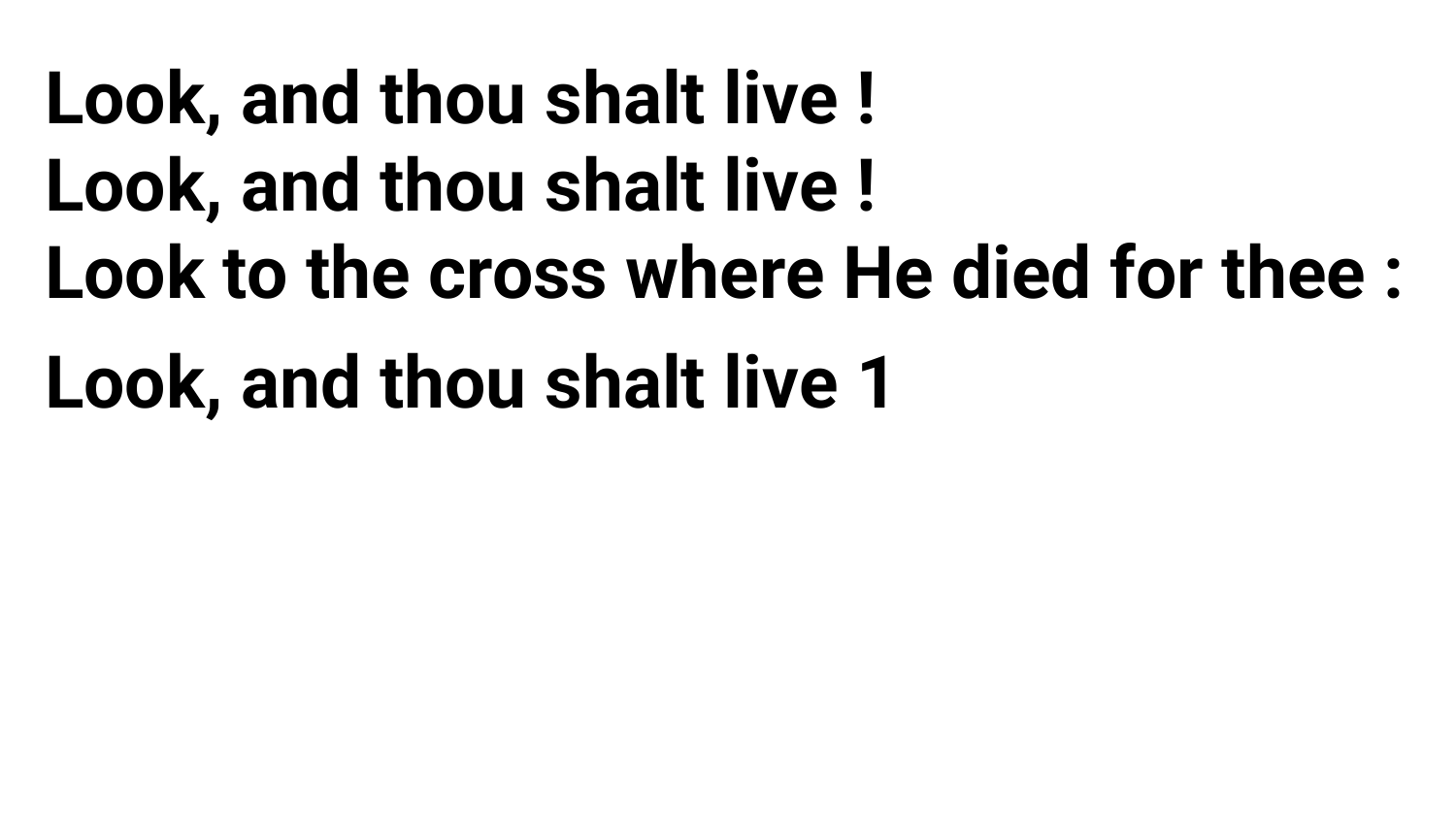

Look, and thou shalt live !
Look, and thou shalt live !
Look to the cross where He died for thee :
Look, and thou shalt live 1